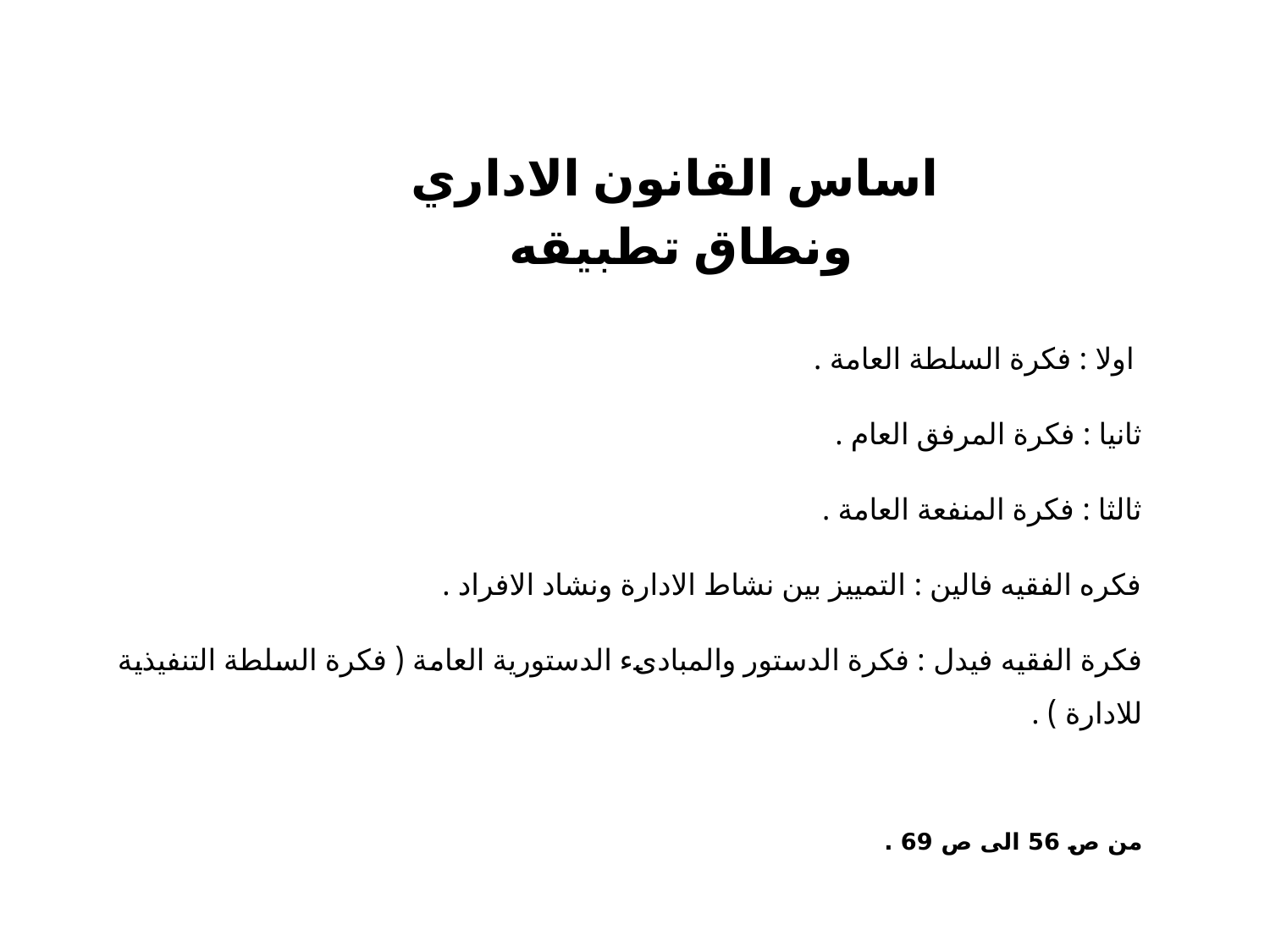

# اساس القانون الاداري ونطاق تطبيقه
 اولا : فكرة السلطة العامة .
ثانيا : فكرة المرفق العام .
ثالثا : فكرة المنفعة العامة .
فكره الفقيه فالين : التمييز بين نشاط الادارة ونشاد الافراد .
فكرة الفقيه فيدل : فكرة الدستور والمبادىء الدستورية العامة ( فكرة السلطة التنفيذية للادارة ) .

من ص 56 الى ص 69 .